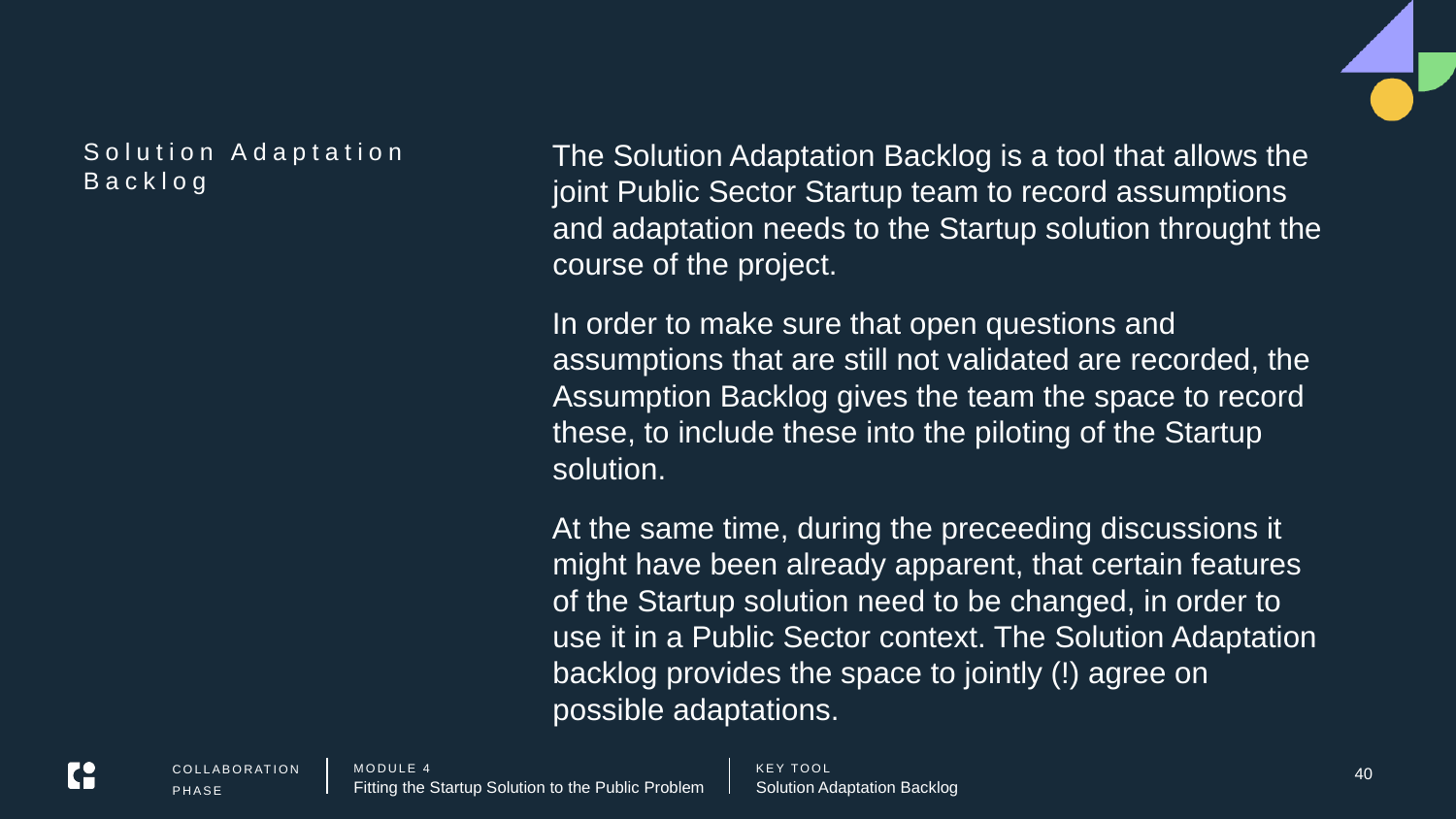

Solution Adaptation Backlog
The Solution Adaptation Backlog is a tool that allows the joint Public Sector Startup team to record assumptions and adaptation needs to the Startup solution throught the course of the project.
In order to make sure that open questions and assumptions that are still not validated are recorded, the Assumption Backlog gives the team the space to record these, to include these into the piloting of the Startup solution.
At the same time, during the preceeding discussions it might have been already apparent, that certain features of the Startup solution need to be changed, in order to use it in a Public Sector context. The Solution Adaptation backlog provides the space to jointly (!) agree on possible adaptations.
40